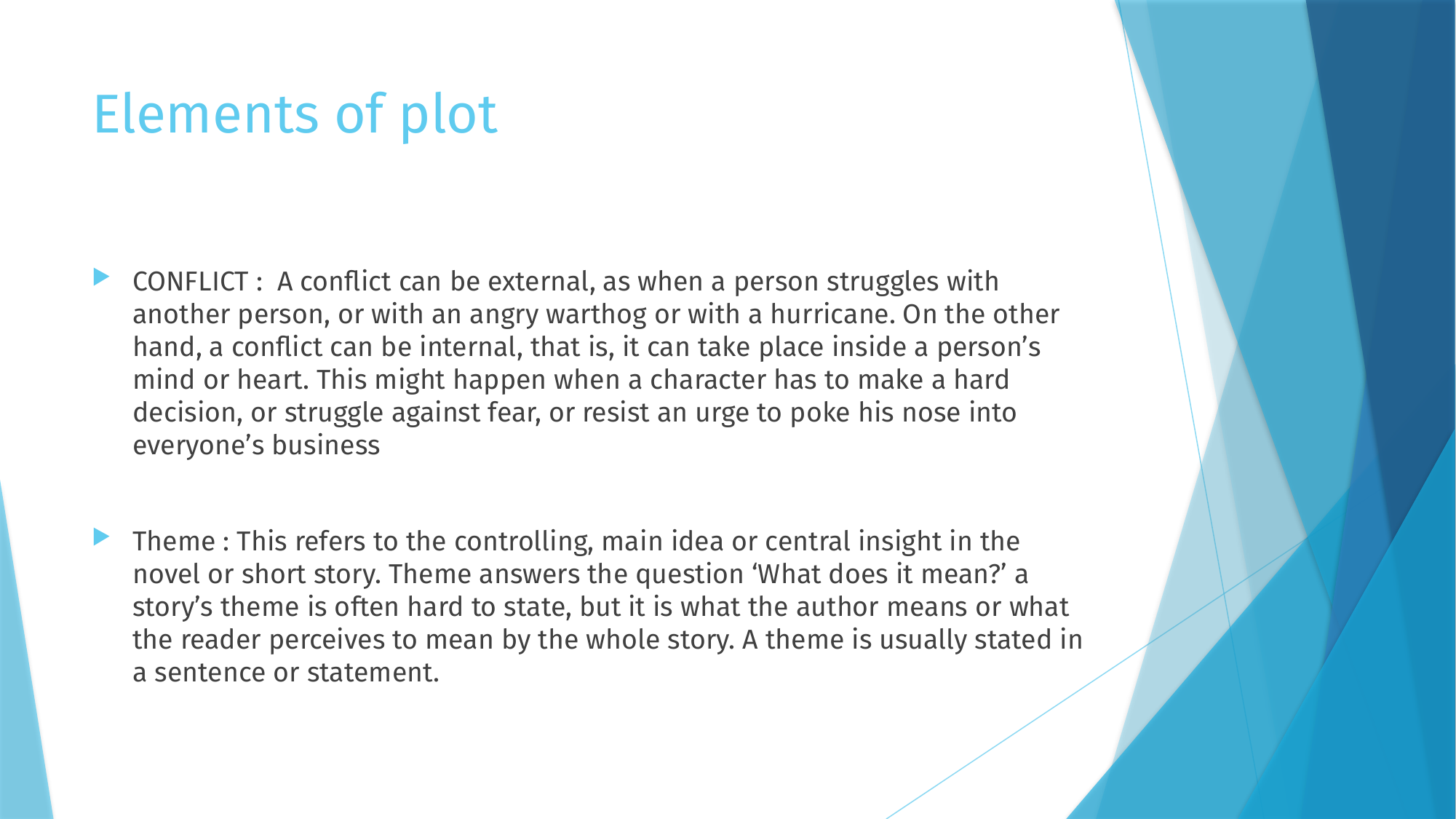

# Elements of plot
CONFLICT :  A conflict can be external, as when a person struggles with another person, or with an angry warthog or with a hurricane. On the other hand, a conflict can be internal, that is, it can take place inside a person’s mind or heart. This might happen when a character has to make a hard decision, or struggle against fear, or resist an urge to poke his nose into everyone’s business

Theme : This refers to the controlling, main idea or central insight in the novel or short story. Theme answers the question ‘What does it mean?’ a story’s theme is often hard to state, but it is what the author means or what the reader perceives to mean by the whole story. A theme is usually stated in a sentence or statement.